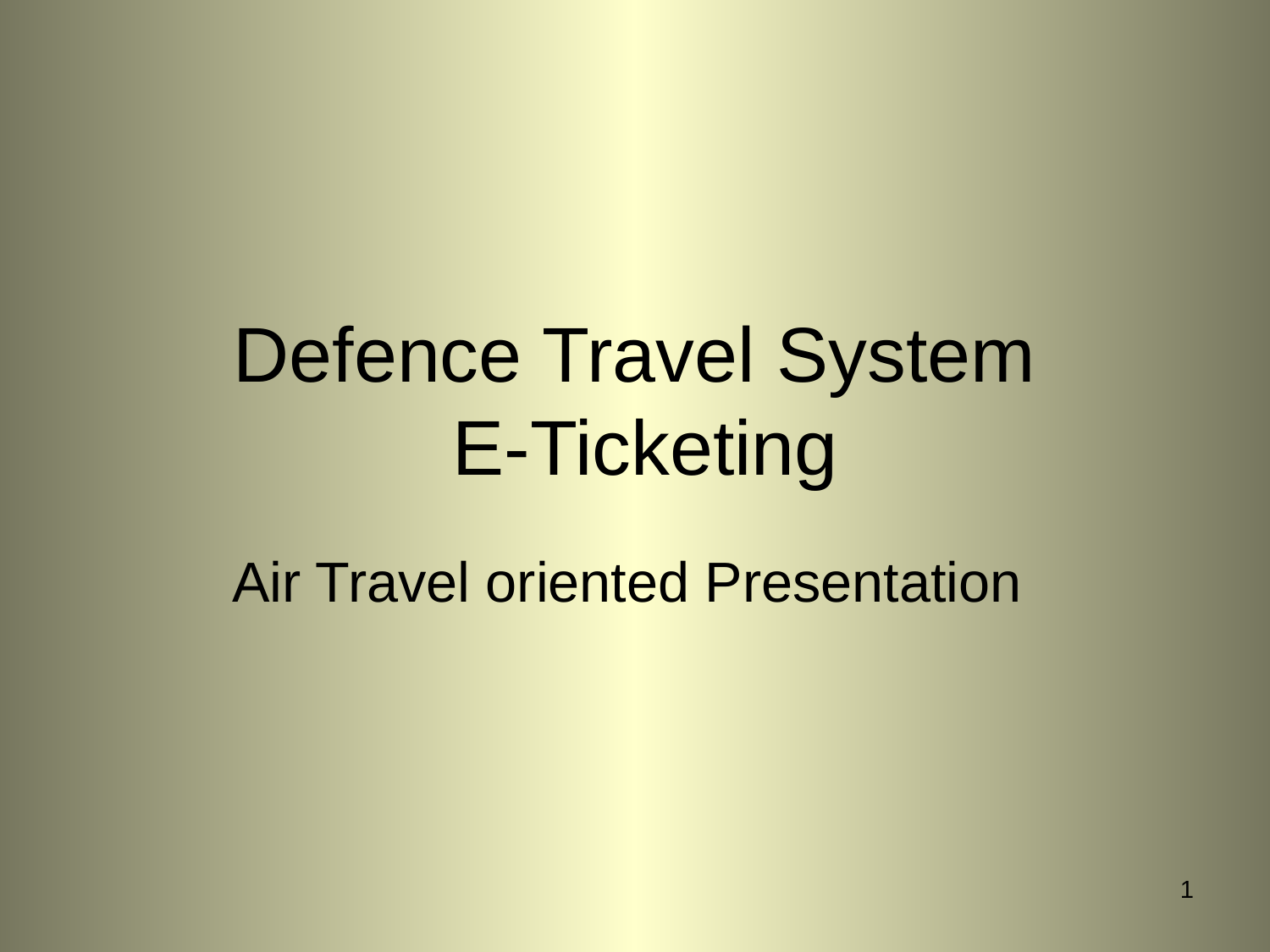

# Defence Travel System E-Ticketing
Air Travel oriented Presentation
1